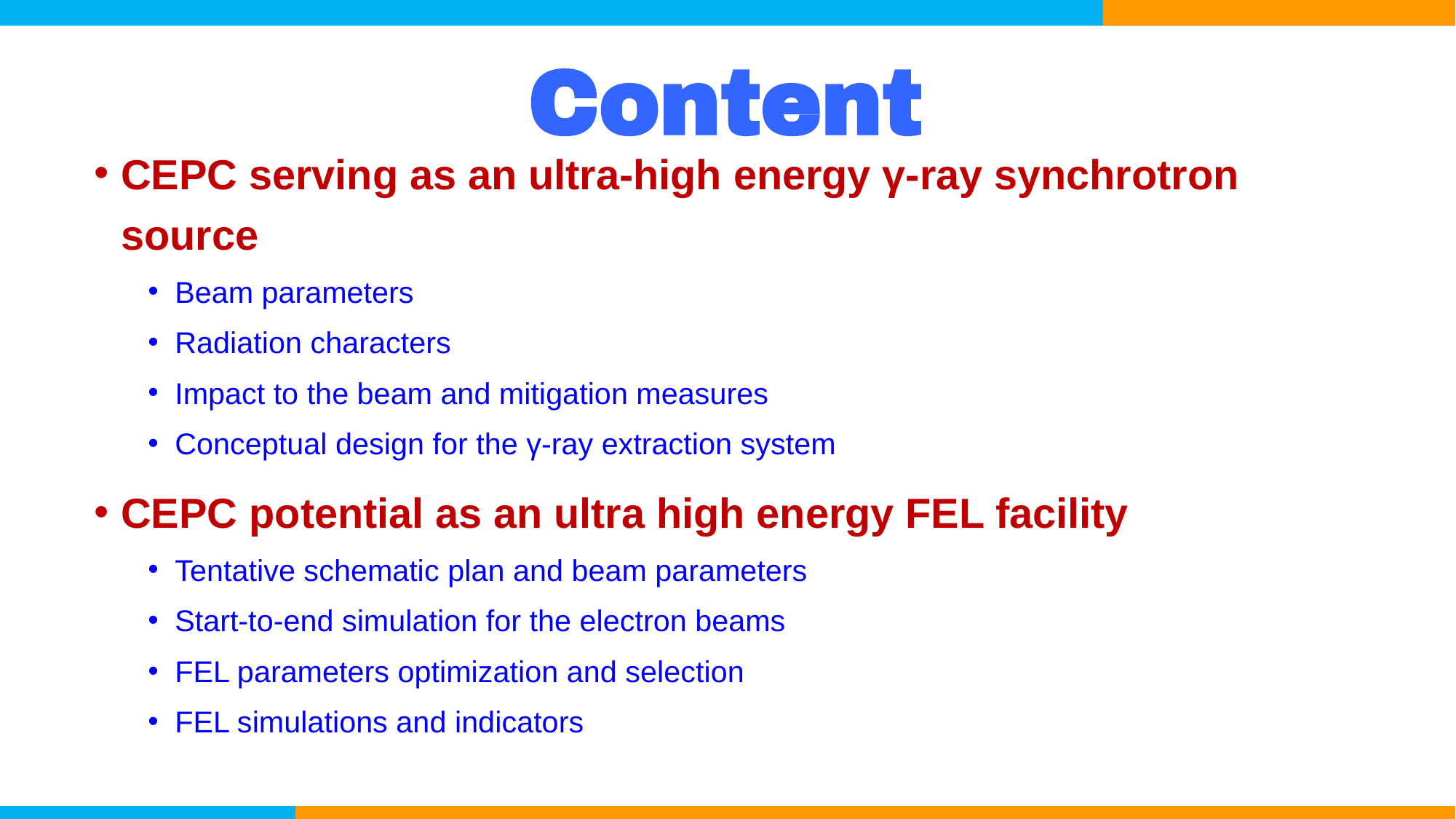

# Content
CEPC serving as an ultra-high energy γ-ray synchrotron source
Beam parameters
Radiation characters
Impact to the beam and mitigation measures
Conceptual design for the γ-ray extraction system
CEPC potential as an ultra high energy FEL facility
Tentative schematic plan and beam parameters
Start-to-end simulation for the electron beams
FEL parameters optimization and selection
FEL simulations and indicators